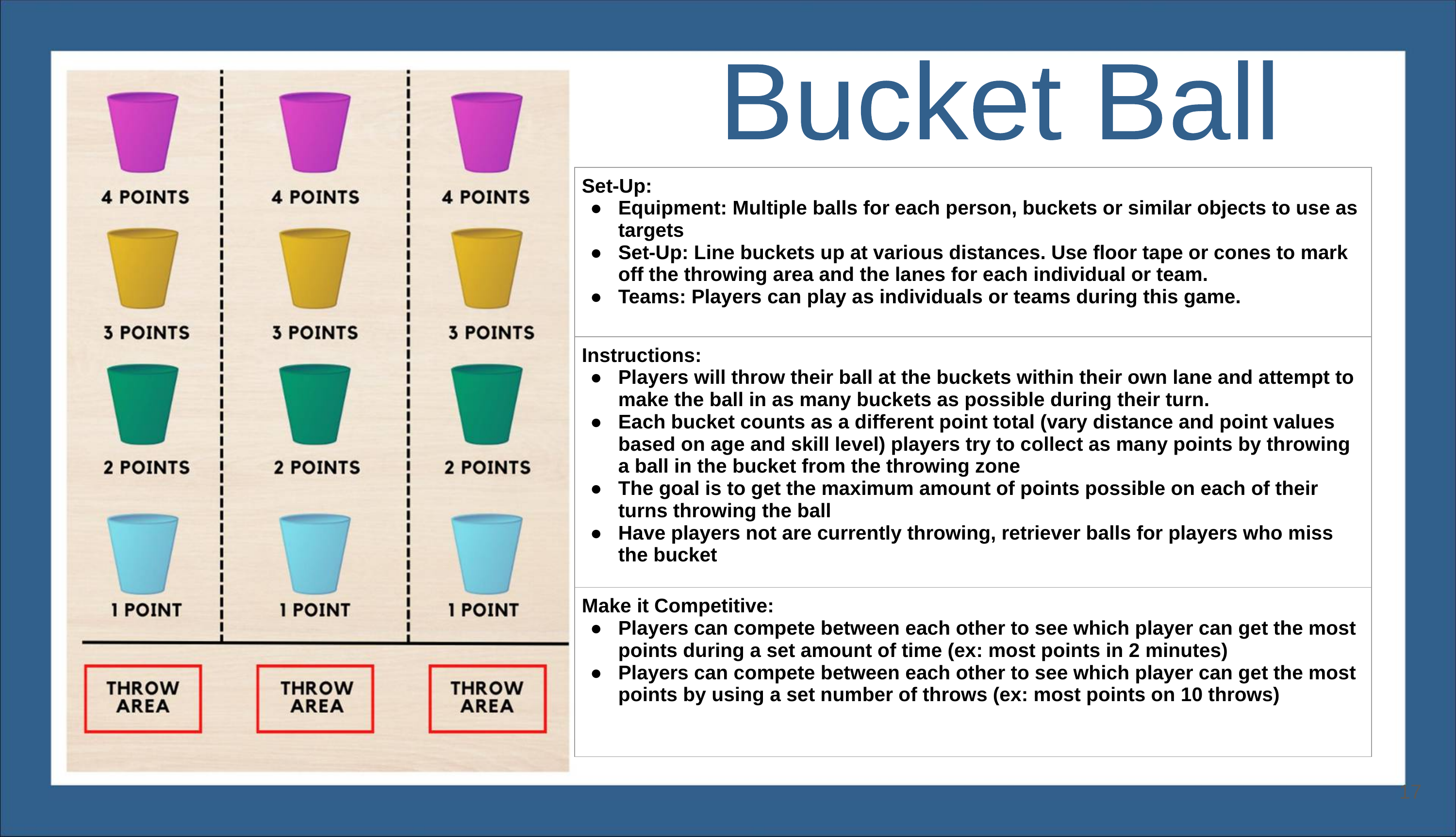

Bucket Ball
| Set-Up: Equipment: Multiple balls for each person, buckets or similar objects to use as targets Set-Up: Line buckets up at various distances. Use floor tape or cones to mark off the throwing area and the lanes for each individual or team. Teams: Players can play as individuals or teams during this game. |
| --- |
| Instructions: Players will throw their ball at the buckets within their own lane and attempt to make the ball in as many buckets as possible during their turn. Each bucket counts as a different point total (vary distance and point values based on age and skill level) players try to collect as many points by throwing a ball in the bucket from the throwing zone The goal is to get the maximum amount of points possible on each of their turns throwing the ball Have players not are currently throwing, retriever balls for players who miss the bucket |
| Make it Competitive: Players can compete between each other to see which player can get the most points during a set amount of time (ex: most points in 2 minutes) Players can compete between each other to see which player can get the most points by using a set number of throws (ex: most points on 10 throws) |